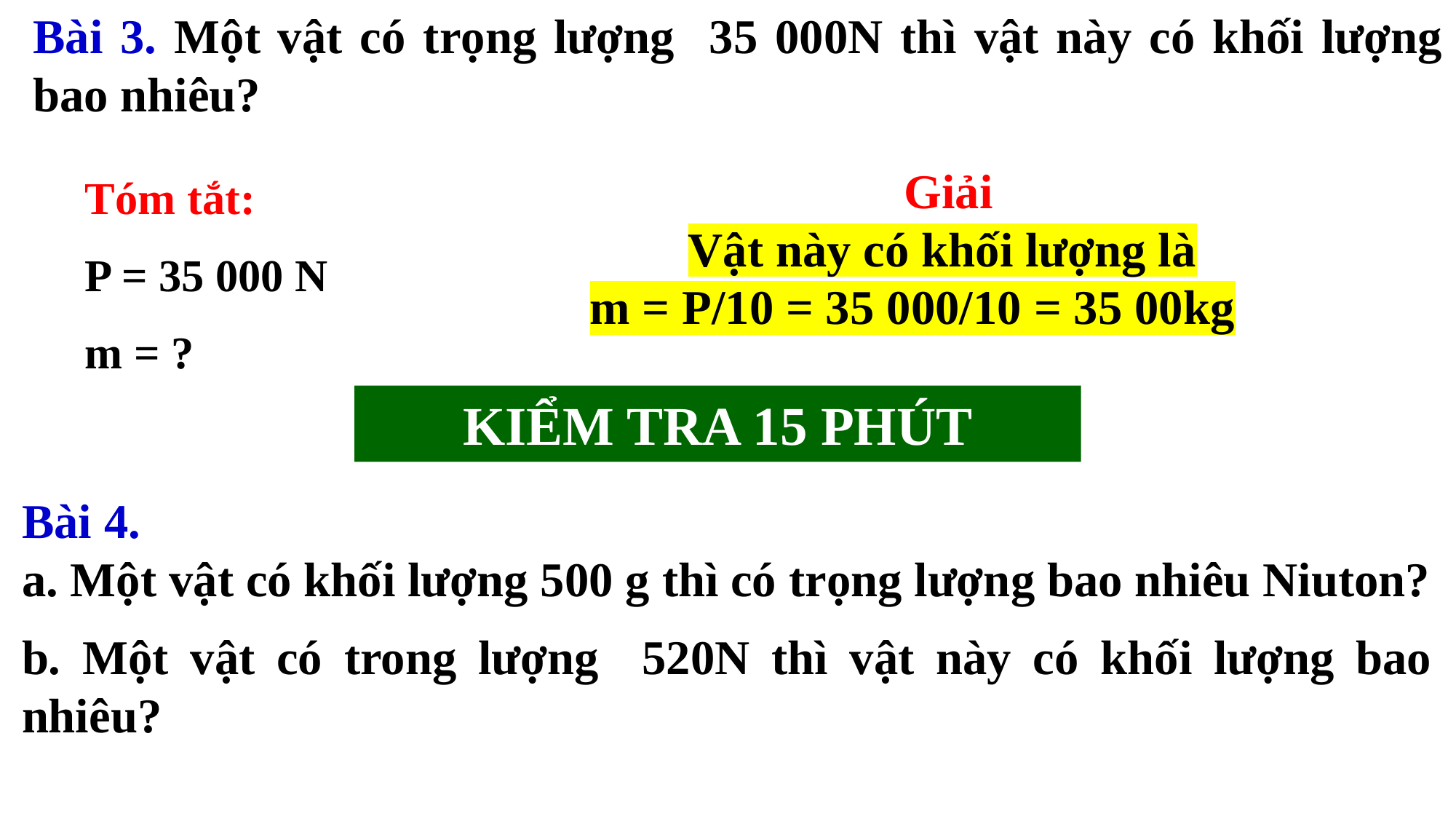

Bài 3. Một vật có trọng lượng  35 000N thì vật này có khối lượng bao nhiêu?
 Giải
Vật này có khối lượng là
m = P/10 = 35 000/10 = 35 00kg
Tóm tắt:
P = 35 000 N
m = ?

KIỂM TRA 15 PHÚT
Bài 4.
a. Một vật có khối lượng 500 g thì có trọng lượng bao nhiêu Niuton?

b. Một vật có trong lượng  520N thì vật này có khối lượng bao nhiêu?